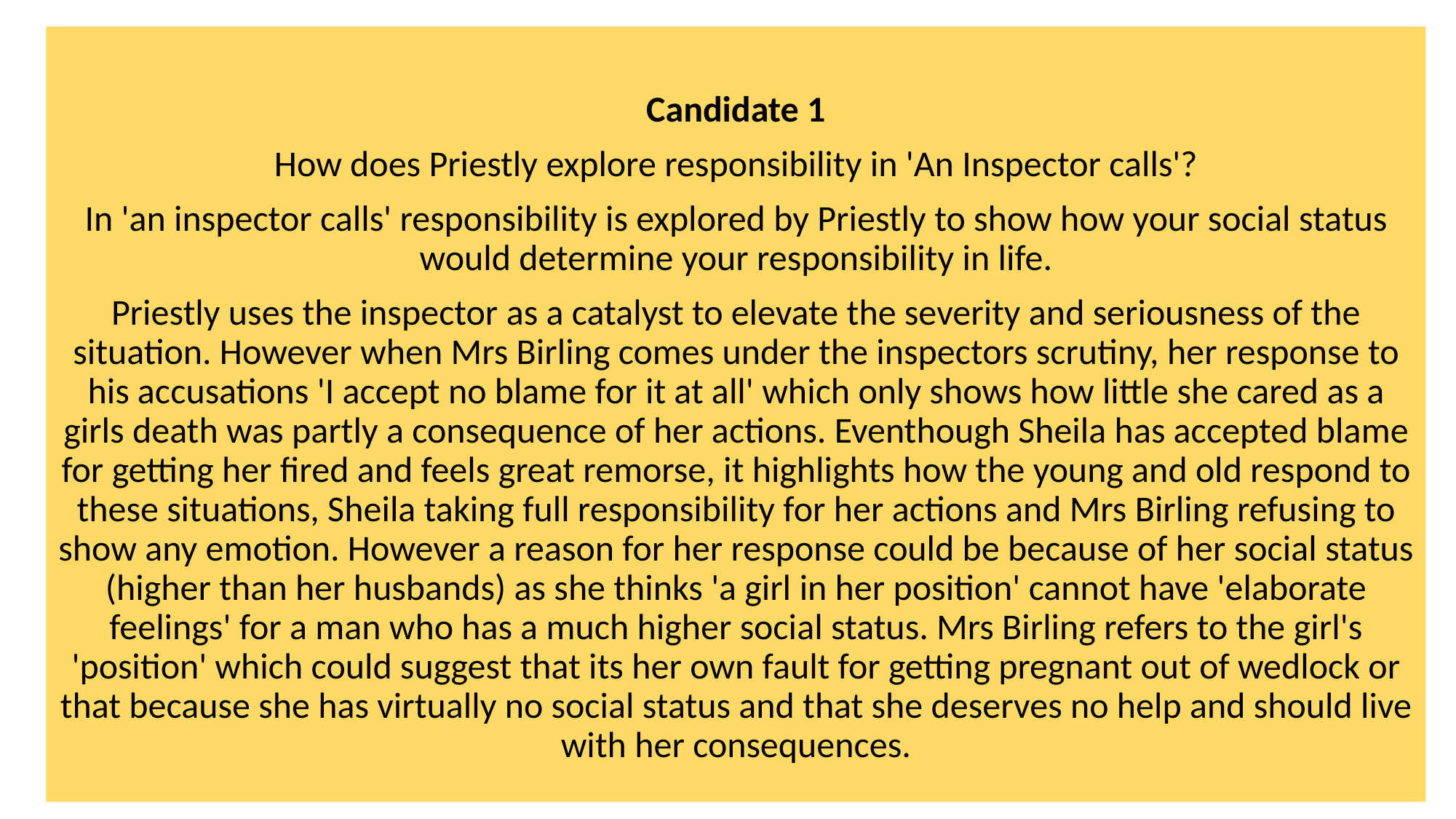

Candidate 1
How does Priestly explore responsibility in 'An Inspector calls'?
In 'an inspector calls' responsibility is explored by Priestly to show how your social status would determine your responsibility in life.
Priestly uses the inspector as a catalyst to elevate the severity and seriousness of the situation. However when Mrs Birling comes under the inspectors scrutiny, her response to his accusations 'I accept no blame for it at all' which only shows how little she cared as a girls death was partly a consequence of her actions. Eventhough Sheila has accepted blame for getting her fired and feels great remorse, it highlights how the young and old respond to these situations, Sheila taking full responsibility for her actions and Mrs Birling refusing to show any emotion. However a reason for her response could be because of her social status (higher than her husbands) as she thinks 'a girl in her position' cannot have 'elaborate feelings' for a man who has a much higher social status. Mrs Birling refers to the girl's 'position' which could suggest that its her own fault for getting pregnant out of wedlock or that because she has virtually no social status and that she deserves no help and should live with her consequences.